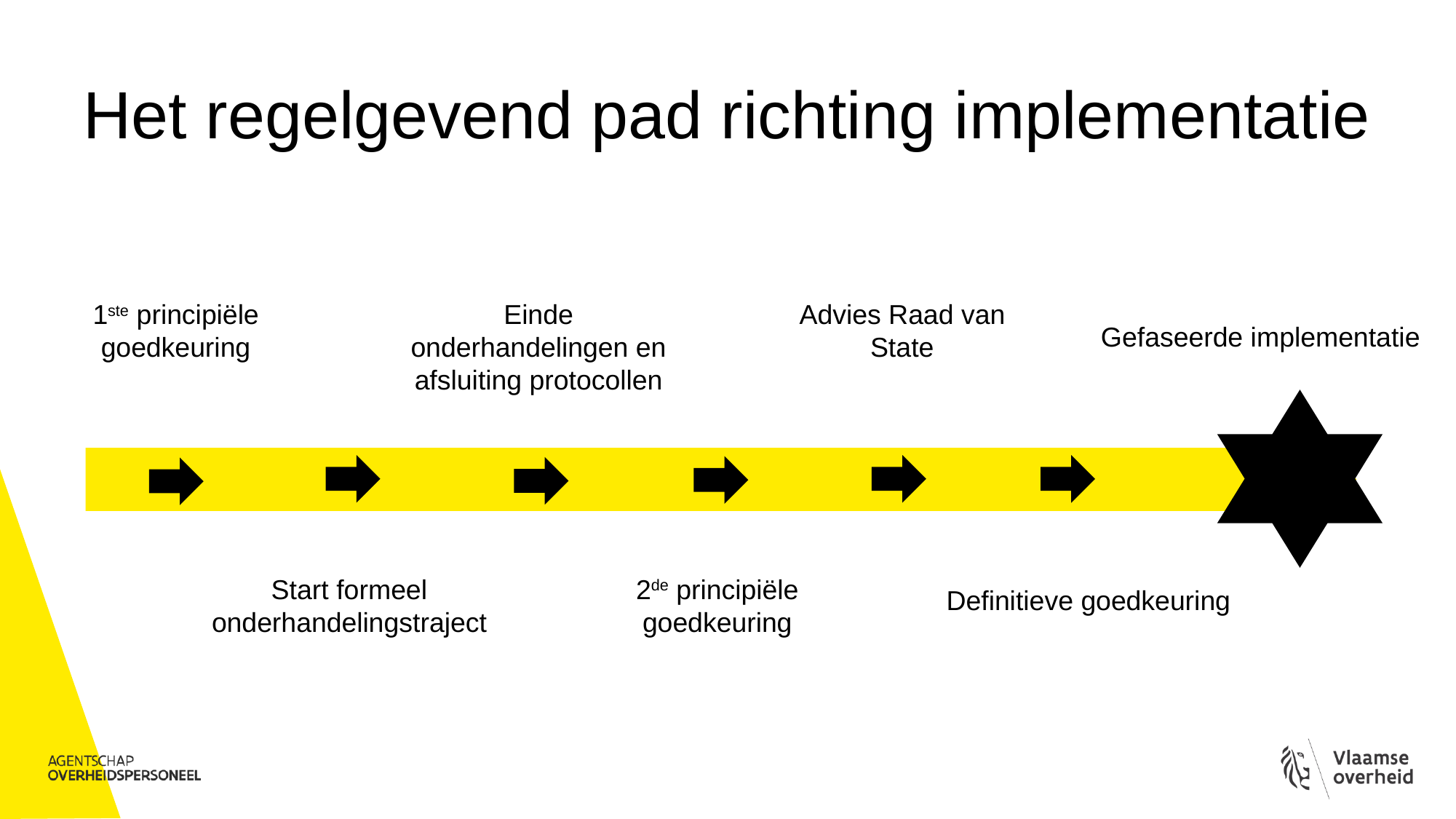

# Het regelgevend pad richting implementatie
1ste principiële goedkeuring
Einde onderhandelingen en afsluiting protocollen

Advies Raad van State
Gefaseerde implementatie

Start formeel onderhandelingstraject
2de principiële goedkeuring
Definitieve goedkeuring